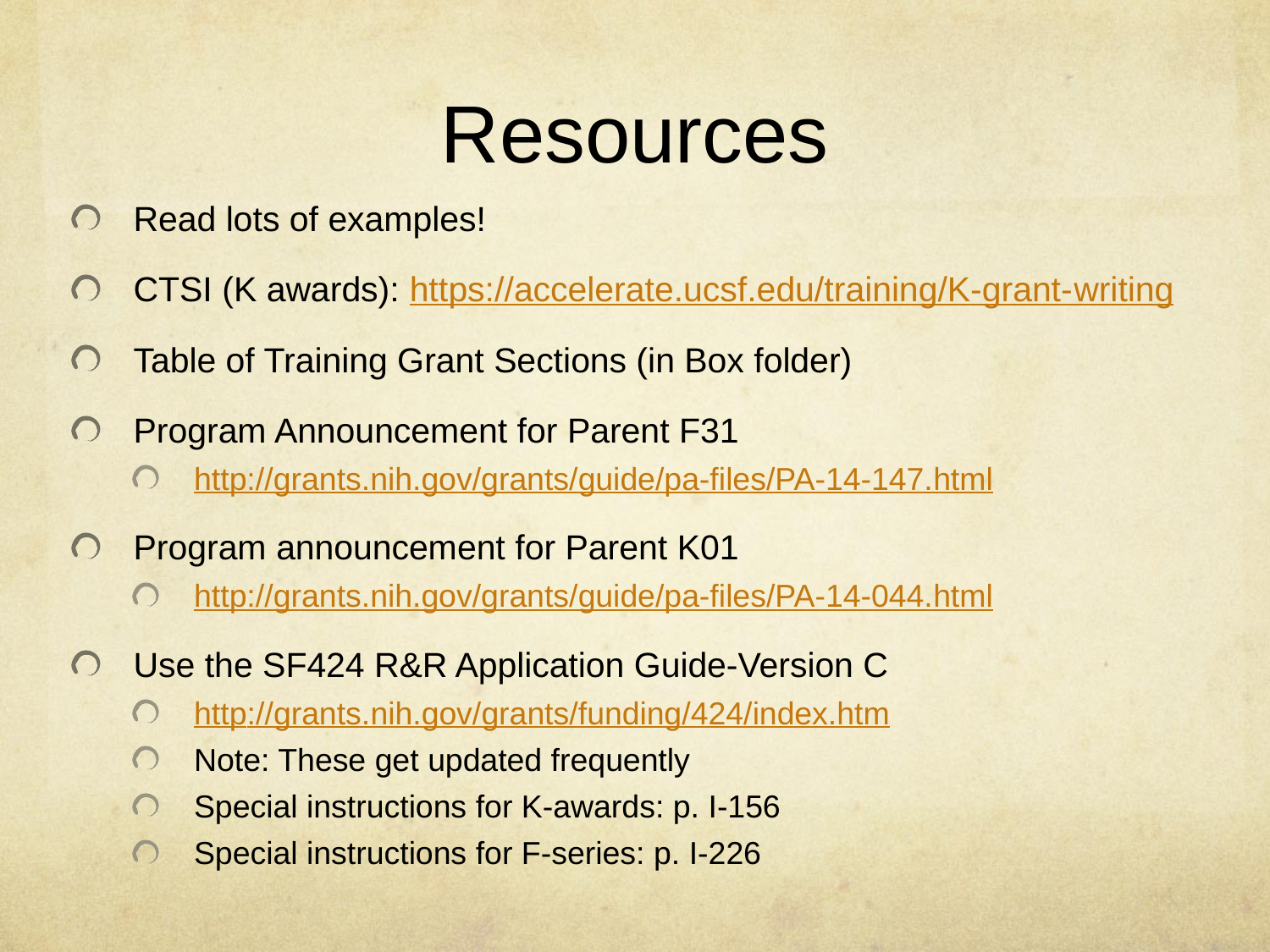

# Resources
Read lots of examples!
CTSI (K awards): https://accelerate.ucsf.edu/training/K-grant-writing
Table of Training Grant Sections (in Box folder)
Program Announcement for Parent F31
http://grants.nih.gov/grants/guide/pa-files/PA-14-147.html
Program announcement for Parent K01
http://grants.nih.gov/grants/guide/pa-files/PA-14-044.html
Use the SF424 R&R Application Guide-Version C
http://grants.nih.gov/grants/funding/424/index.htm
Note: These get updated frequently
Special instructions for K-awards: p. I-156
Special instructions for F-series: p. I-226